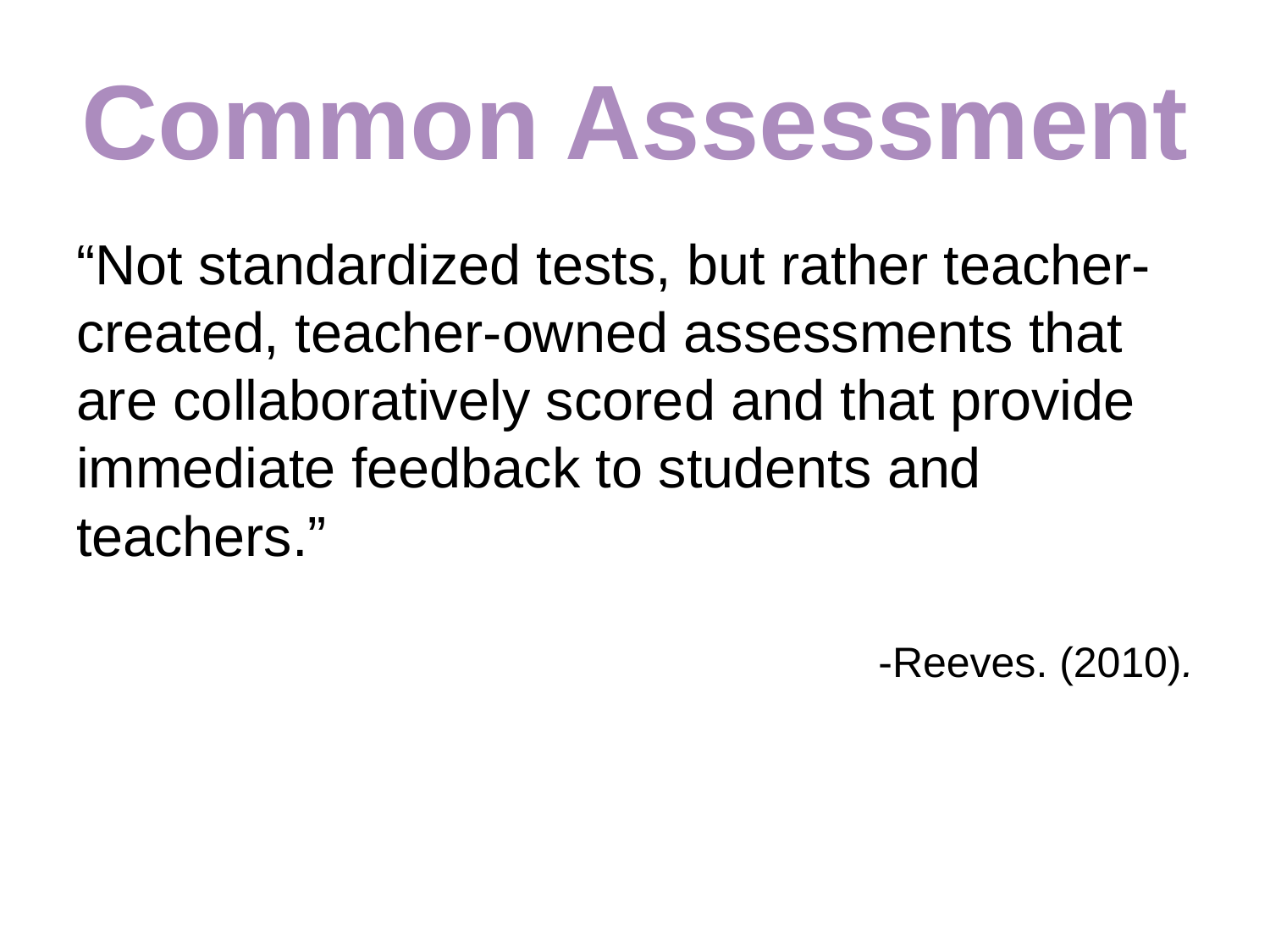

# Common Assessment
“Not standardized tests, but rather teacher-created, teacher-owned assessments that are collaboratively scored and that provide immediate feedback to students and teachers.”

-Reeves. (2010).